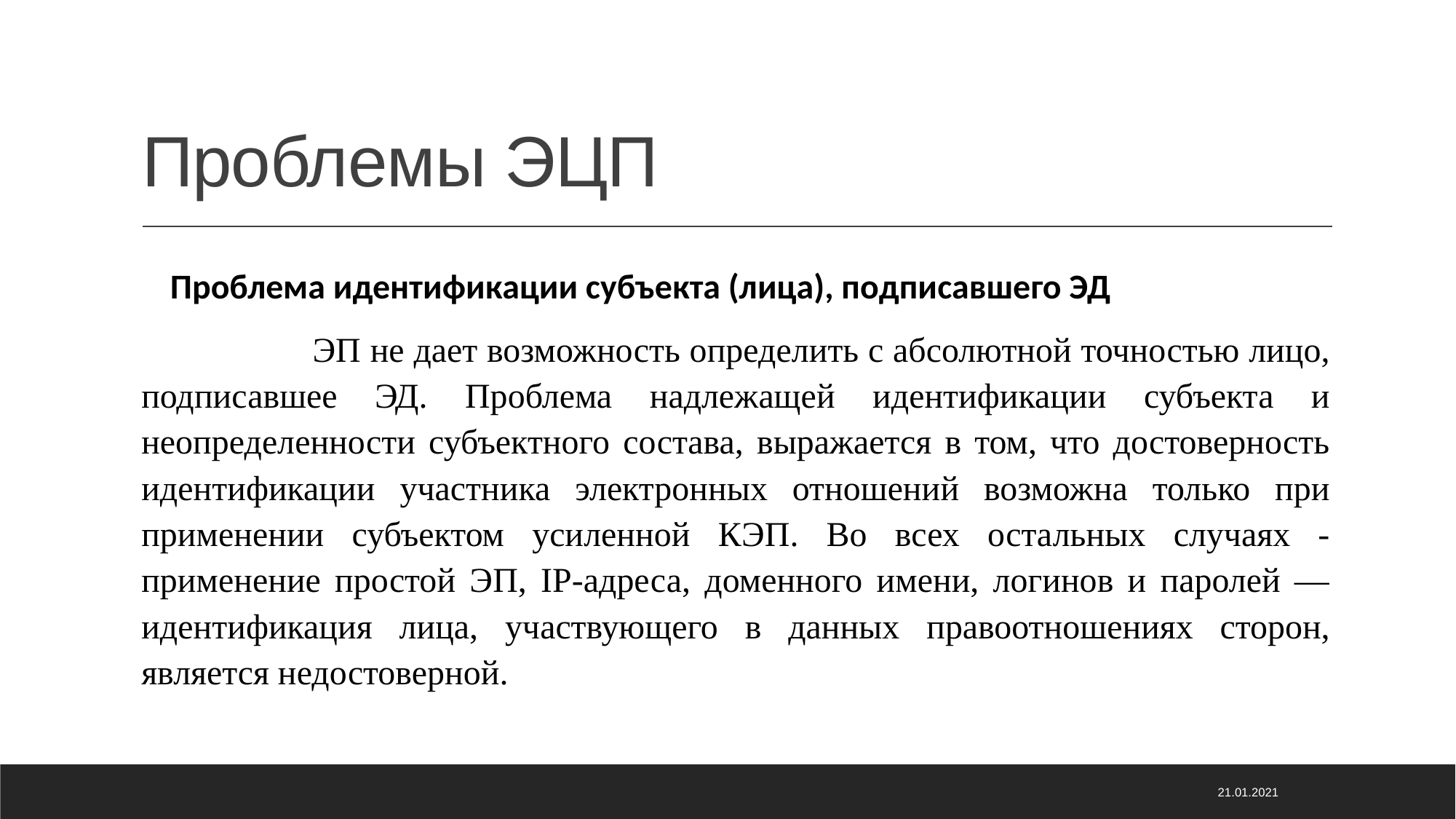

# Проблемы ЭЦП
Проблема идентификации субъекта (лица), подписавшего ЭД
            ЭП не дает возможность определить с абсолютной точностью лицо, подписавшее ЭД. Проблема надлежащей идентификации субъекта и неопределенности субъектного состава, выражается в том, что достоверность идентификации участника электронных отношений возможна только при применении субъектом усиленной КЭП. Во всех остальных случаях - применение простой ЭП, IP‑адреса, доменного имени, логинов и паролей — идентификация лица, участвующего в данных правоотношениях сторон, является недостоверной.

21.01.2021